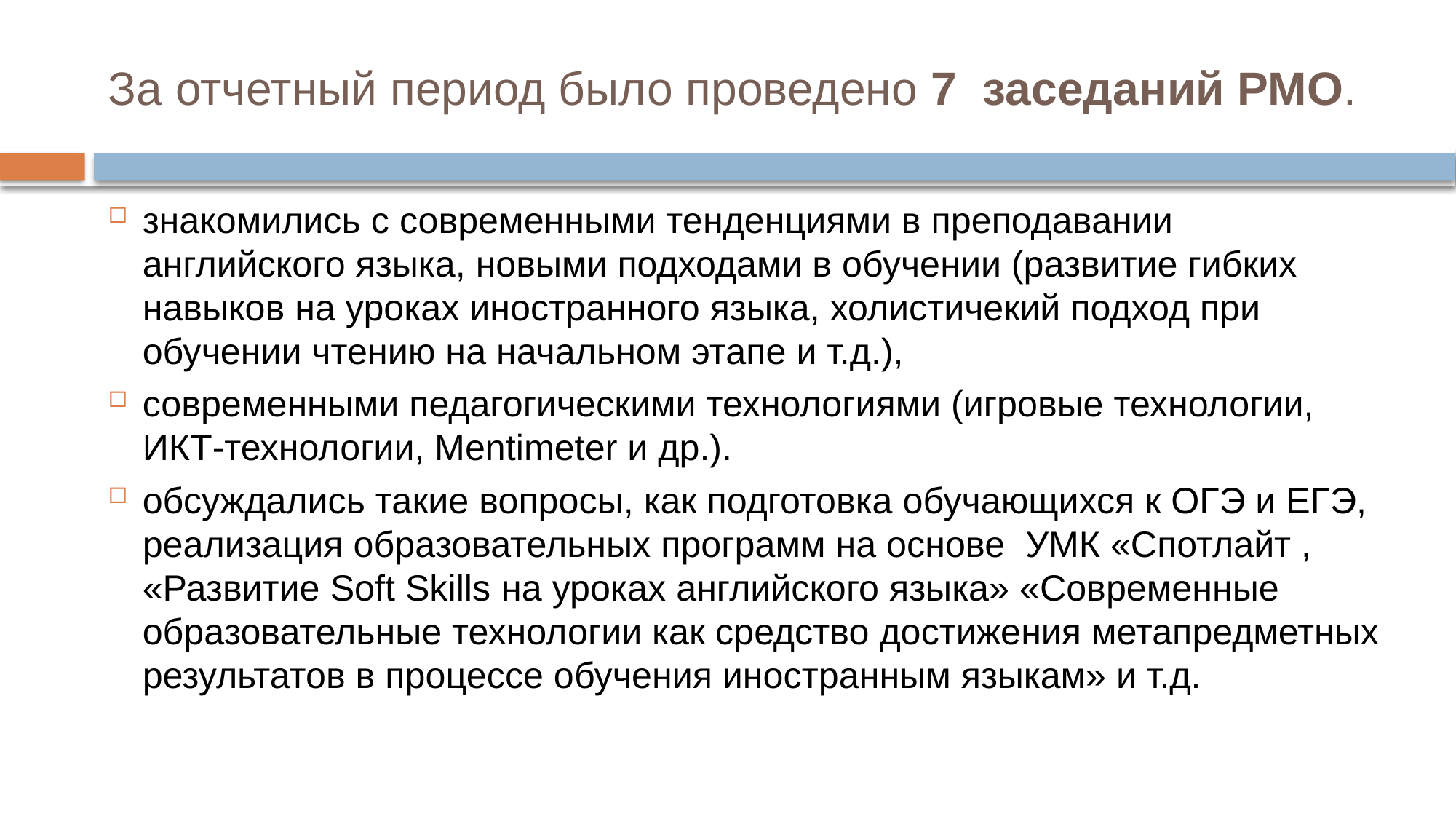

# За отчетный период было проведено 7  заседаний РМО.
знакомились с современными тенденциями в преподавании английского языка, новыми подходами в обучении (развитие гибких навыков на уроках иностранного языка, холистичекий подход при обучении чтению на начальном этапе и т.д.),
современными педагогическими технологиями (игровые технологии, ИКТ-технологии, Mentimeter и др.).
обсуждались такие вопросы, как подготовка обучающихся к ОГЭ и ЕГЭ, реализация образовательных программ на основе  УМК «Спотлайт , «Развитие Soft Skills на уроках английского языка» «Современные образовательные технологии как средство достижения метапредметных результатов в процессе обучения иностранным языкам» и т.д.